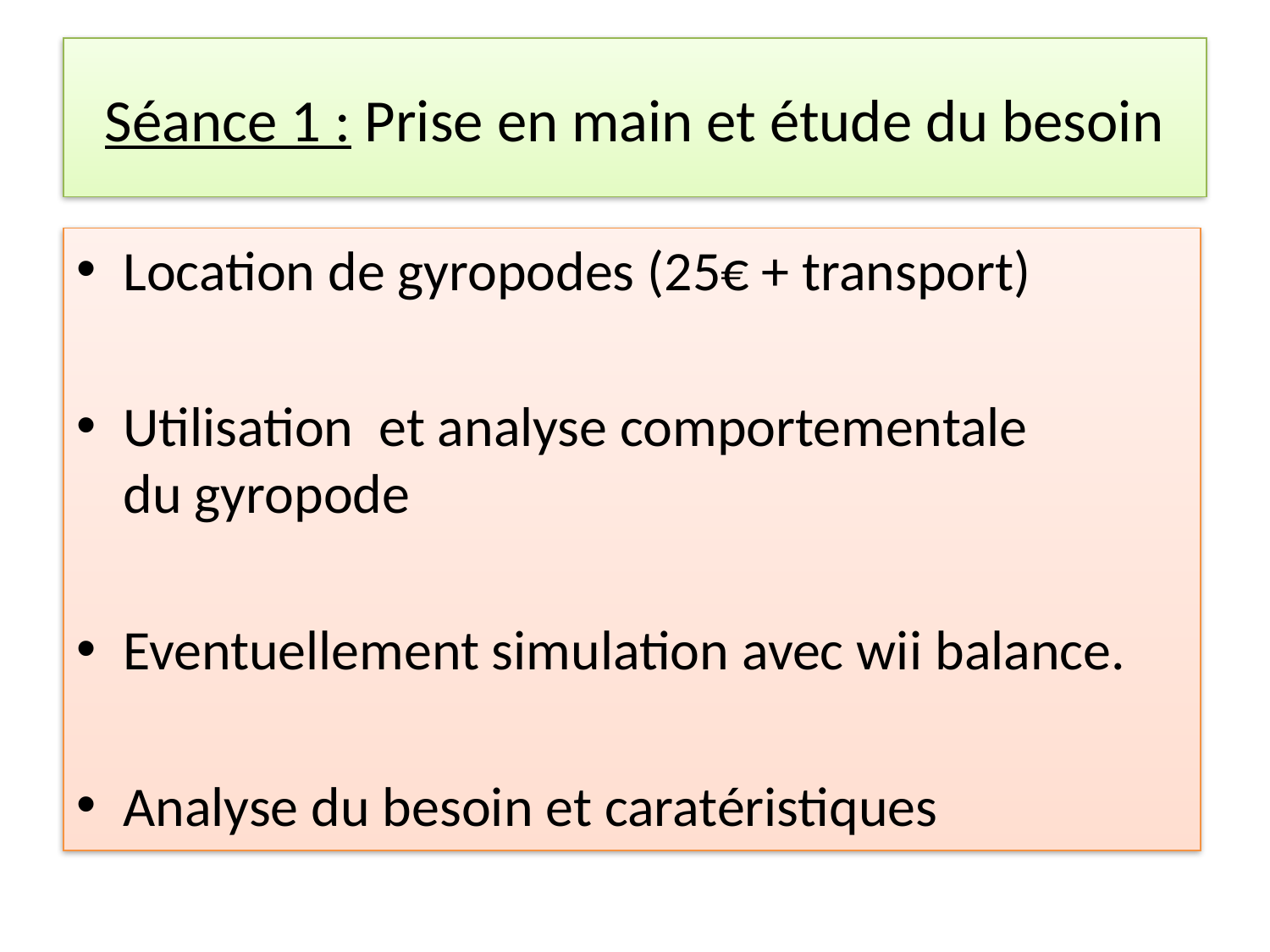

# Séance 1 : Prise en main et étude du besoin
Location de gyropodes (25€ + transport)

Utilisation  et analyse comportementale 	du gyropode

Eventuellement simulation avec wii balance.

Analyse du besoin et caratéristiques